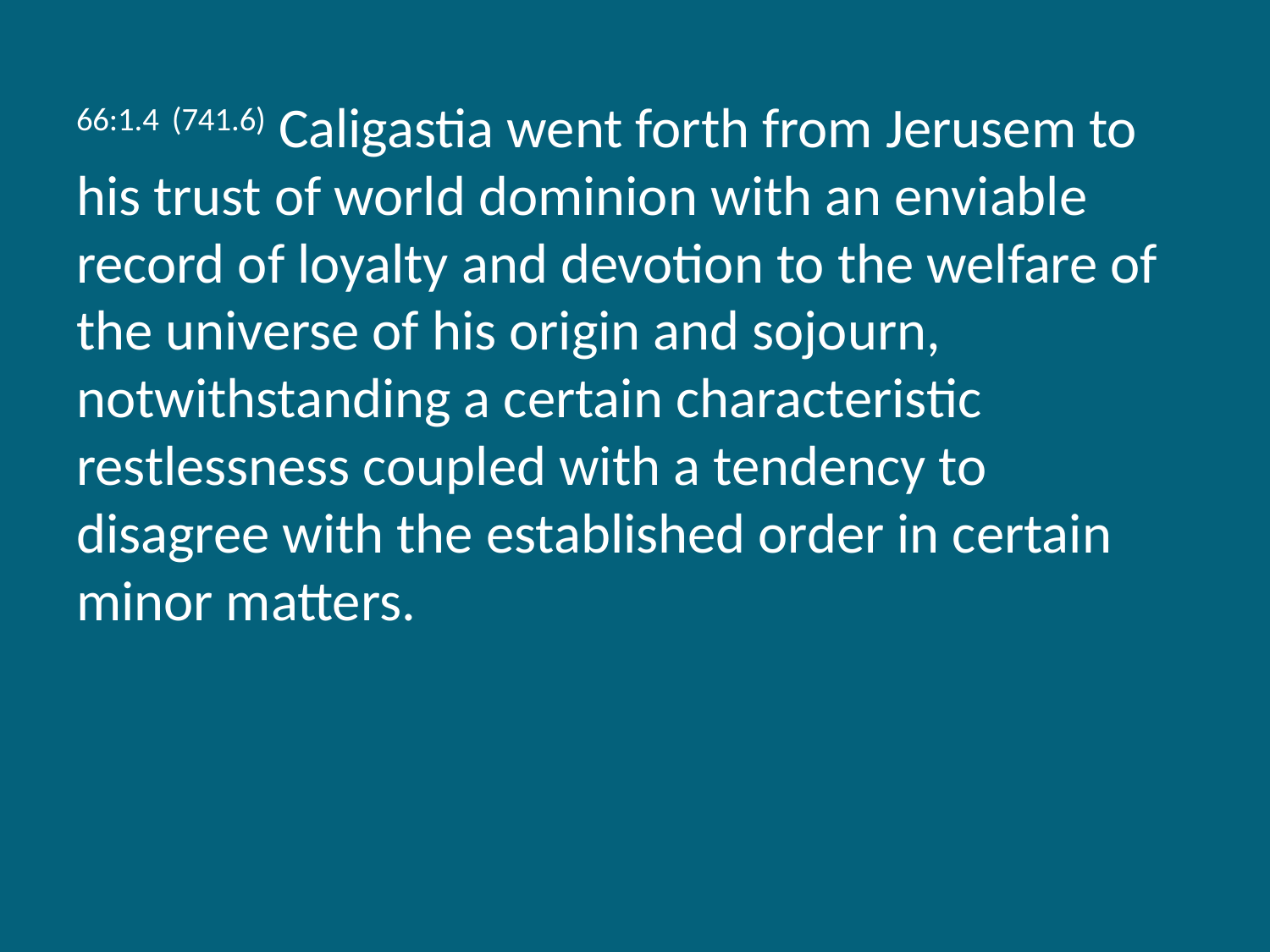

66:1.4 (741.6) Caligastia went forth from Jerusem to his trust of world dominion with an enviable record of loyalty and devotion to the welfare of the universe of his origin and sojourn, notwithstanding a certain characteristic restlessness coupled with a tendency to disagree with the established order in certain minor matters.